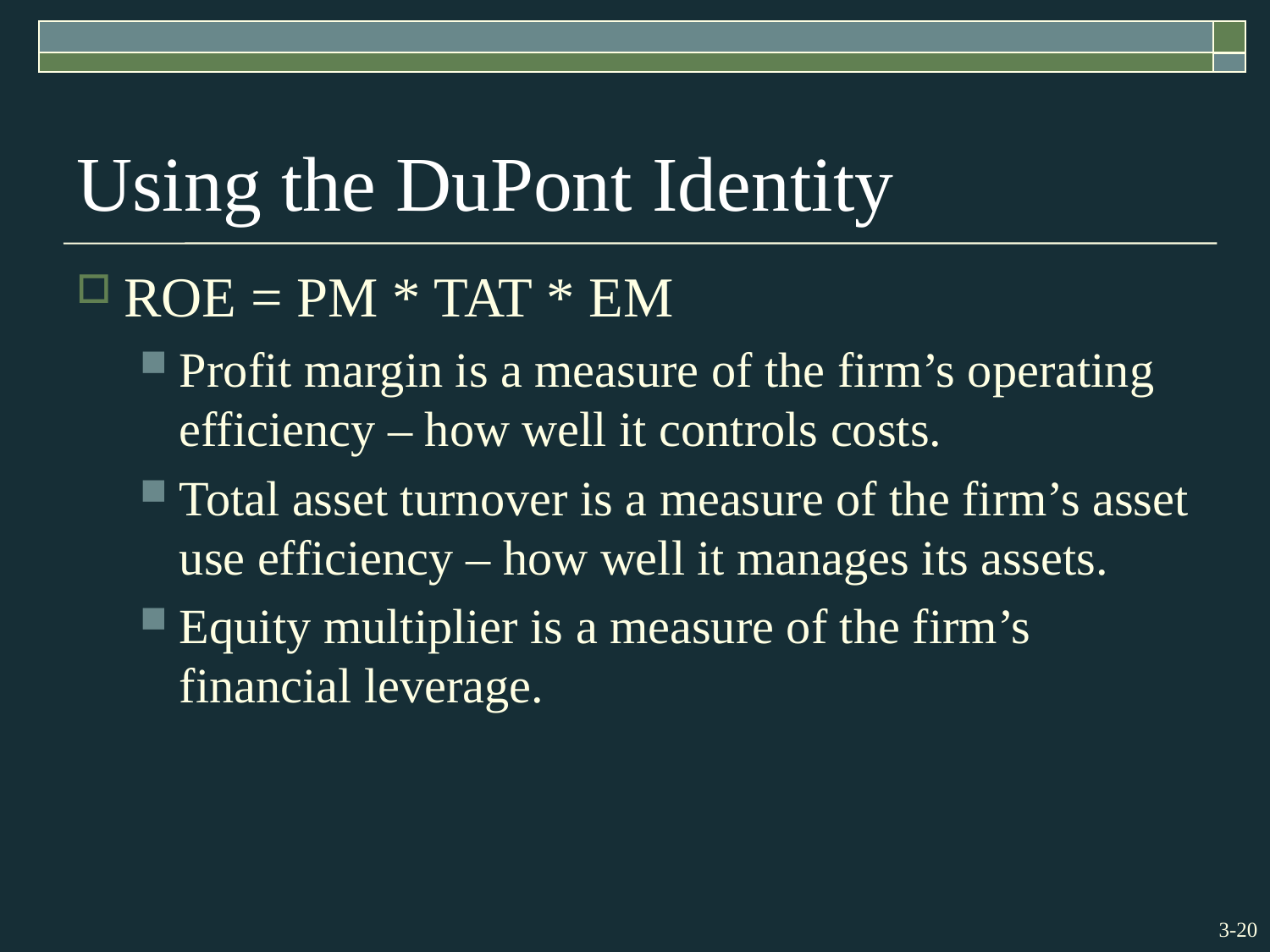

# Using the DuPont Identity
ROE = PM * TAT * EM
Profit margin is a measure of the firm’s operating efficiency – how well it controls costs.
Total asset turnover is a measure of the firm’s asset use efficiency – how well it manages its assets.
Equity multiplier is a measure of the firm’s financial leverage.